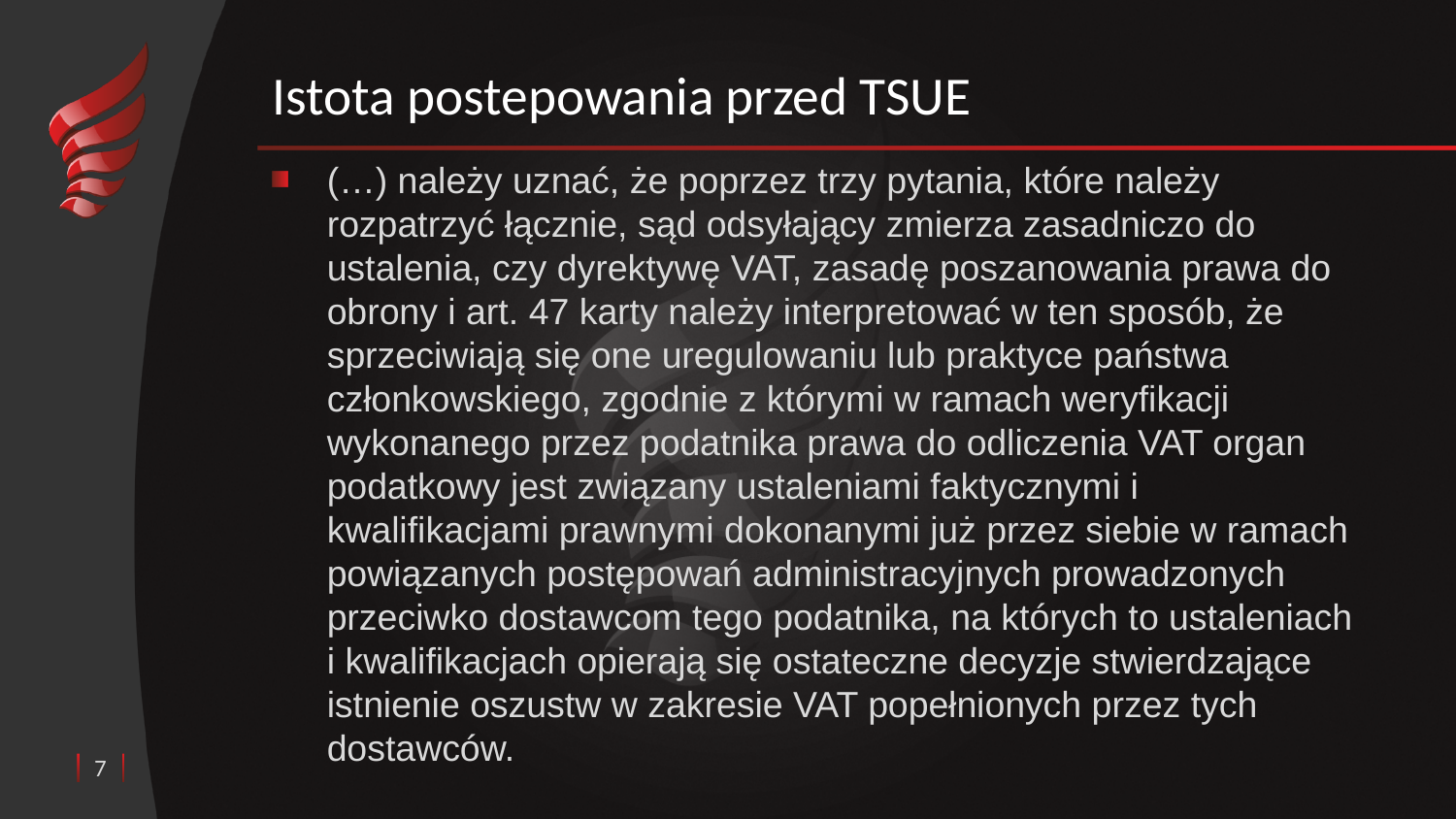

# Istota postepowania przed TSUE
(…) należy uznać, że poprzez trzy pytania, które należy rozpatrzyć łącznie, sąd odsyłający zmierza zasadniczo do ustalenia, czy dyrektywę VAT, zasadę poszanowania prawa do obrony i art. 47 karty należy interpretować w ten sposób, że sprzeciwiają się one uregulowaniu lub praktyce państwa członkowskiego, zgodnie z którymi w ramach weryfikacji wykonanego przez podatnika prawa do odliczenia VAT organ podatkowy jest związany ustaleniami faktycznymi i kwalifikacjami prawnymi dokonanymi już przez siebie w ramach powiązanych postępowań administracyjnych prowadzonych przeciwko dostawcom tego podatnika, na których to ustaleniach i kwalifikacjach opierają się ostateczne decyzje stwierdzające istnienie oszustw w zakresie VAT popełnionych przez tych dostawców.